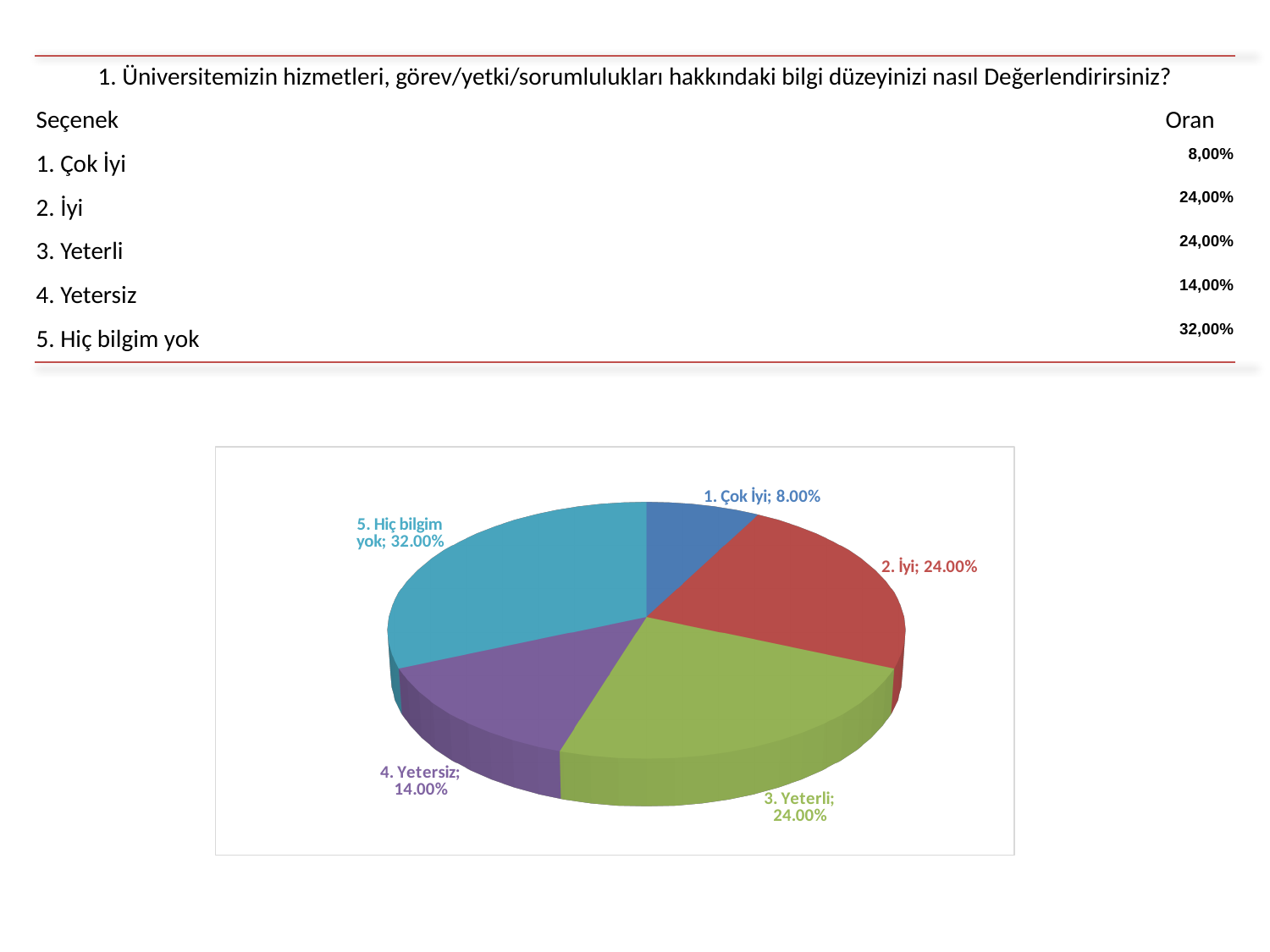

| 1. Üniversitemizin hizmetleri, görev/yetki/sorumlulukları hakkındaki bilgi düzeyinizi nasıl Değerlendirirsiniz? |  |  |
| --- | --- | --- |
| Seçenek |  | Oran |
| 1. Çok İyi |  | 8,00% |
| 2. İyi |  | 24,00% |
| 3. Yeterli |  | 24,00% |
| 4. Yetersiz |  | 14,00% |
| 5. Hiç bilgim yok |  | 32,00% |

[unsupported chart]

[unsupported chart]